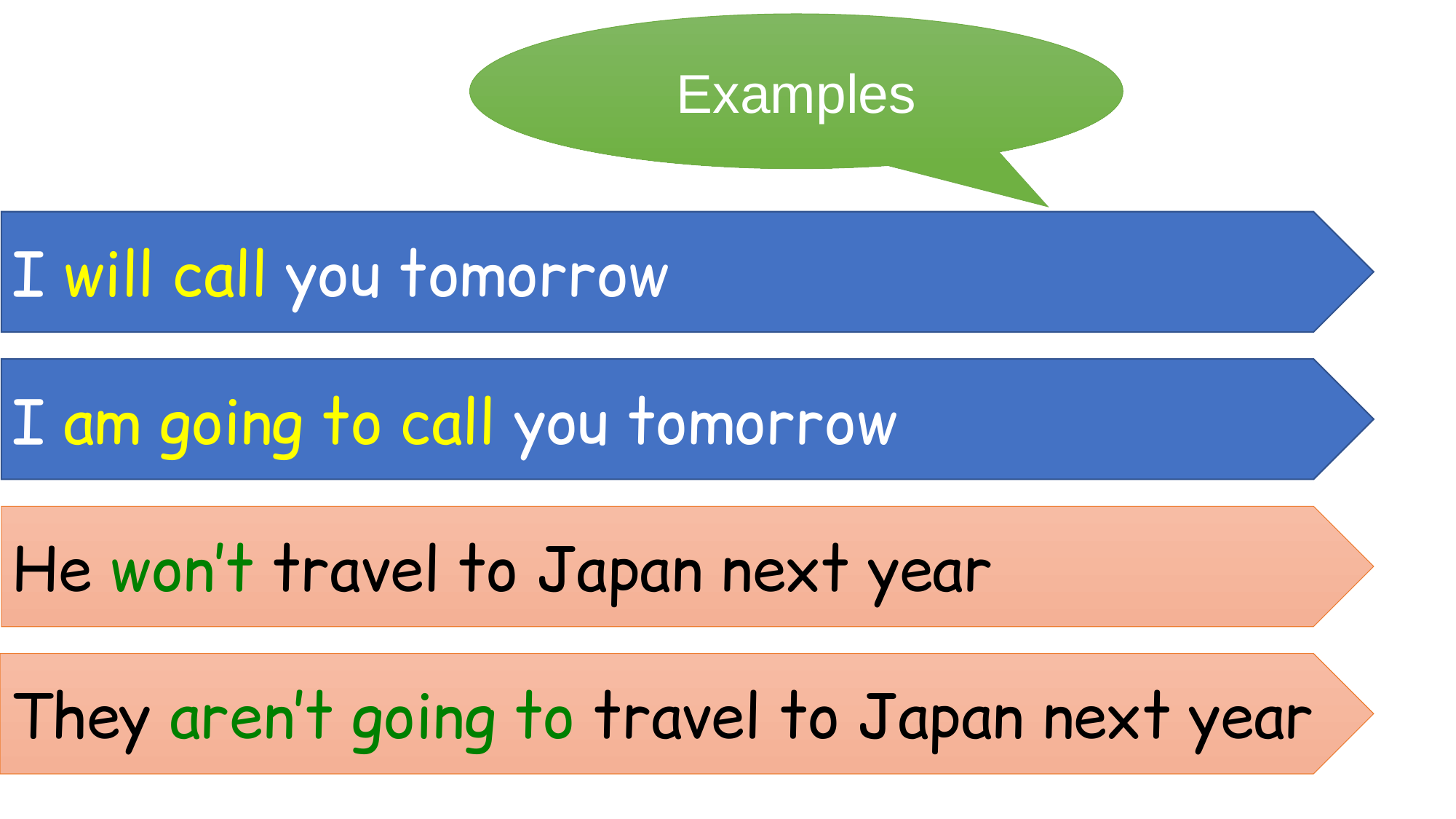

Examples
I will call you tomorrow
I am going to call you tomorrow
He won’t travel to Japan next year
They aren’t going to travel to Japan next year